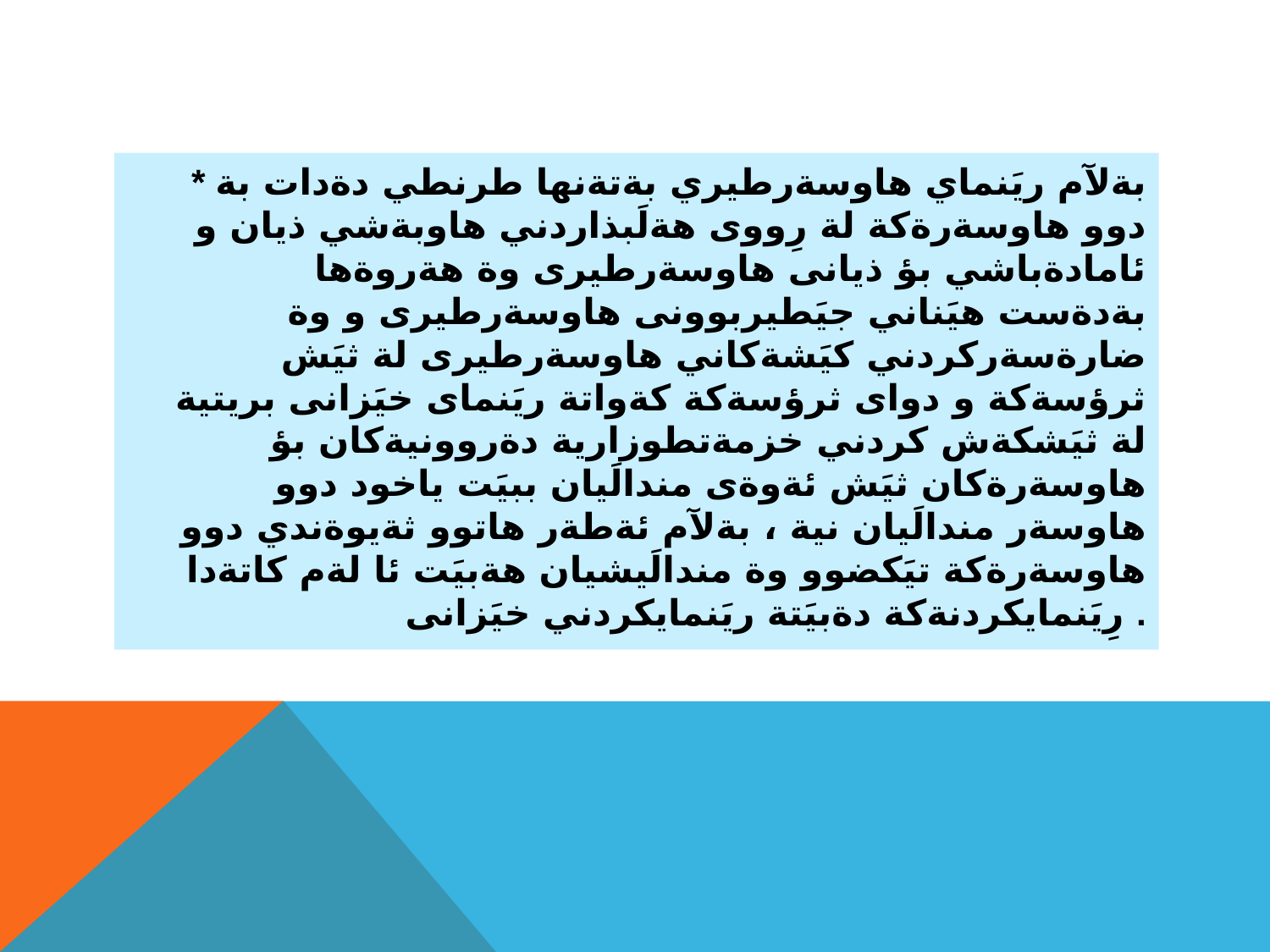

#
* بةلآم ريَنماي هاوسةرطيري بةتةنها طرنطي دةدات بة دوو هاوسةرةكة لة رِووى هةلَبذاردني هاوبةشي ذيان و ئامادةباشي بؤ ذيانى هاوسةرطيرى وة هةروةها بةدةست هيَناني جيَطيربوونى هاوسةرطيرى و وة ضارةسةركردني كيَشةكاني هاوسةرطيرى لة ثيَش ثرؤسةكة و دواى ثرؤسةكة كةواتة ريَنماى خيَزانى بريتية لة ثيَشكةش كردني خزمةتطوزارية دةروونيةكان بؤ هاوسةرةكان ثيَش ئةوةى مندالَيان ببيَت ياخود دوو هاوسةر مندالَيان نية ، بةلآم ئةطةر هاتوو ثةيوةندي دوو هاوسةرةكة تيَكضوو وة مندالَيشيان هةبيَت ئا لةم كاتةدا رِيَنمايكردنةكة دةبيَتة ريَنمايكردني خيَزانى .